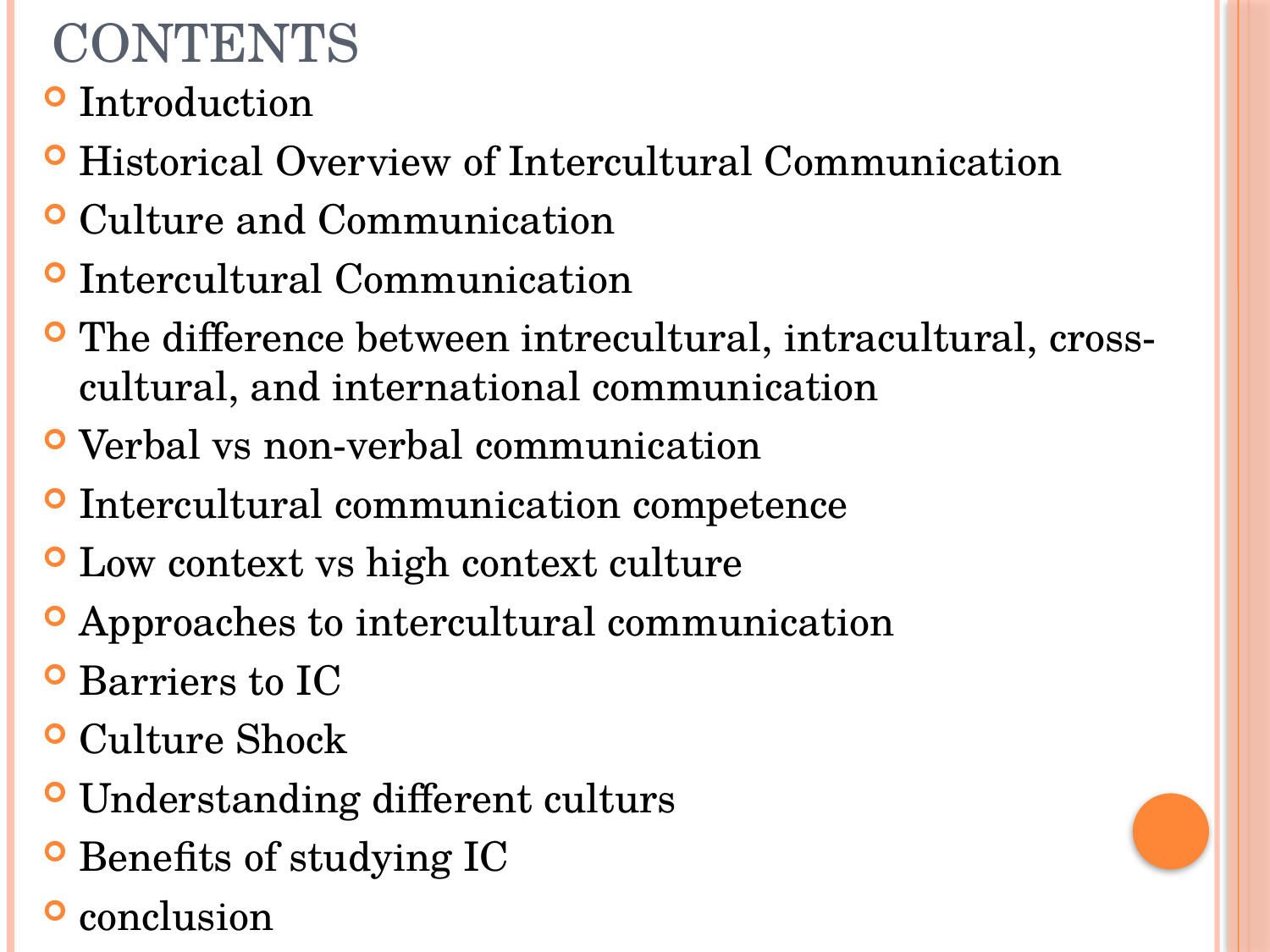

# contents
Introduction
Historical Overview of Intercultural Communication
Culture and Communication
Intercultural Communication
The difference between intrecultural, intracultural, cross-cultural, and international communication
Verbal vs non-verbal communication
Intercultural communication competence
Low context vs high context culture
Approaches to intercultural communication
Barriers to IC
Culture Shock
Understanding different culturs
Benefits of studying IC
conclusion